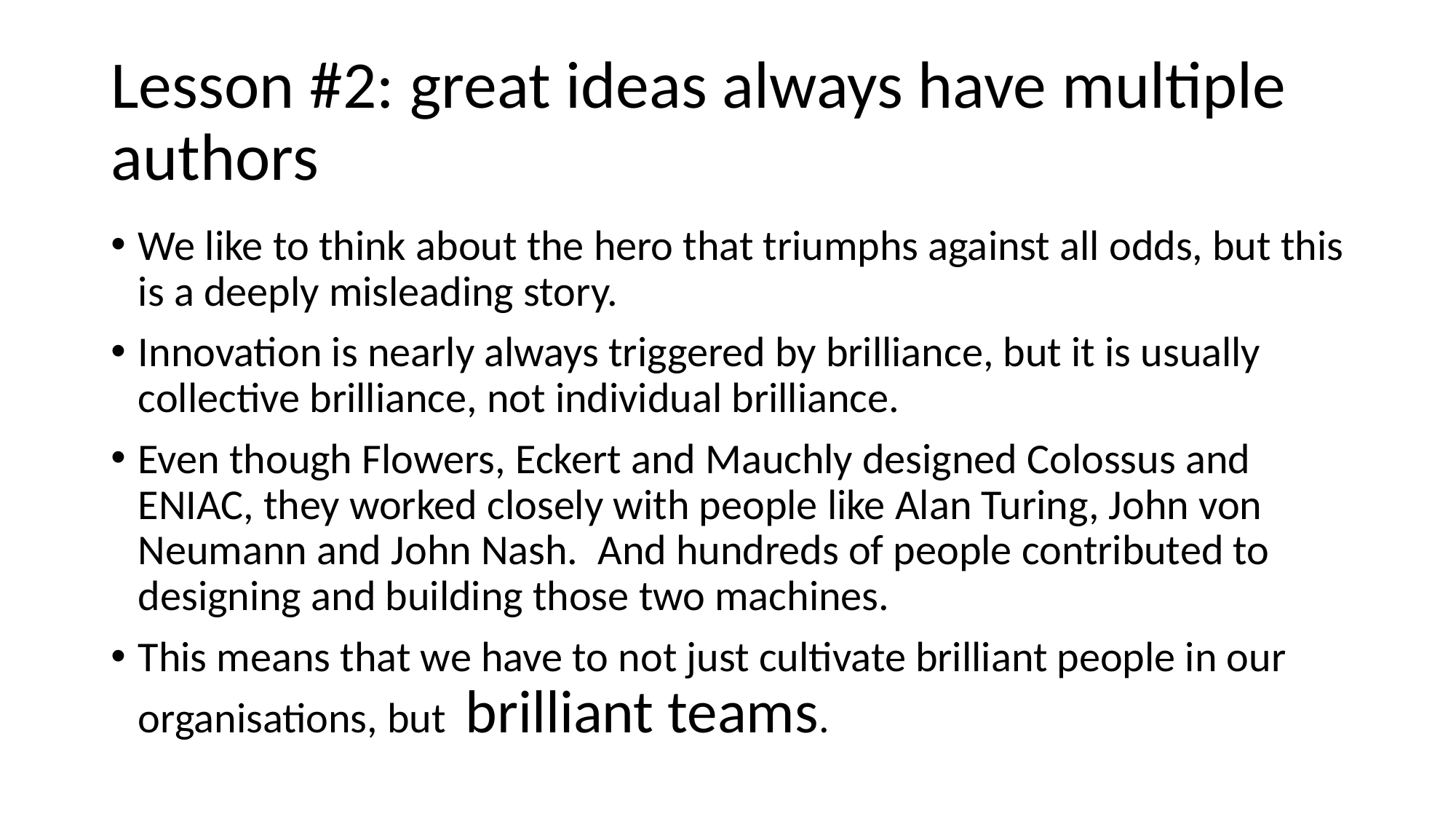

# Lesson #2: great ideas always have multiple authors
We like to think about the hero that triumphs against all odds, but this is a deeply misleading story.
Innovation is nearly always triggered by brilliance, but it is usually collective brilliance, not individual brilliance.
Even though Flowers, Eckert and Mauchly designed Colossus and ENIAC, they worked closely with people like Alan Turing, John von Neumann and John Nash.  And hundreds of people contributed to designing and building those two machines.
This means that we have to not just cultivate brilliant people in our organisations, but  brilliant teams.